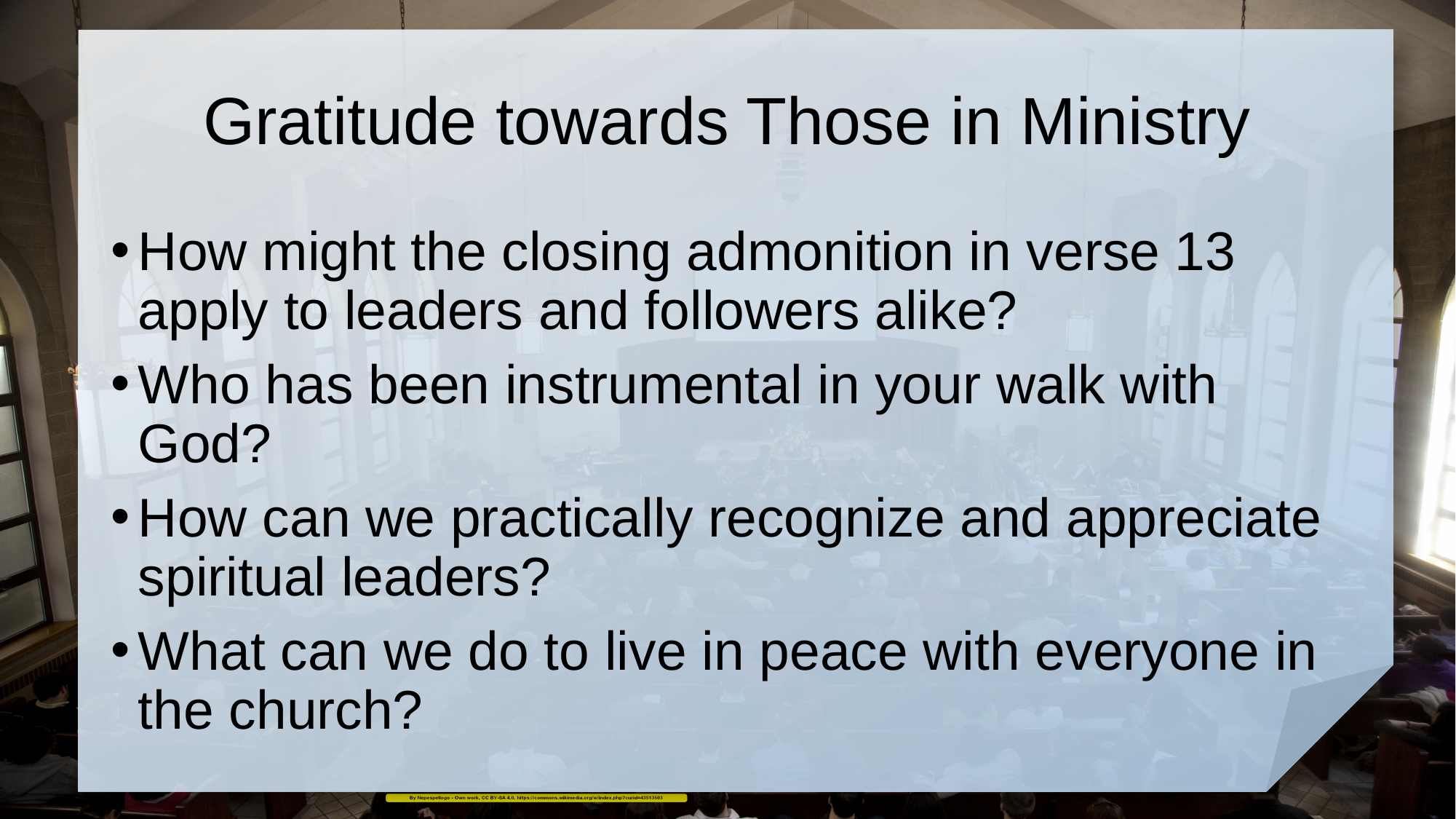

# Gratitude towards Those in Ministry
How might the closing admonition in verse 13 apply to leaders and followers alike?
Who has been instrumental in your walk with God?
How can we practically recognize and appreciate spiritual leaders?
What can we do to live in peace with everyone in the church?